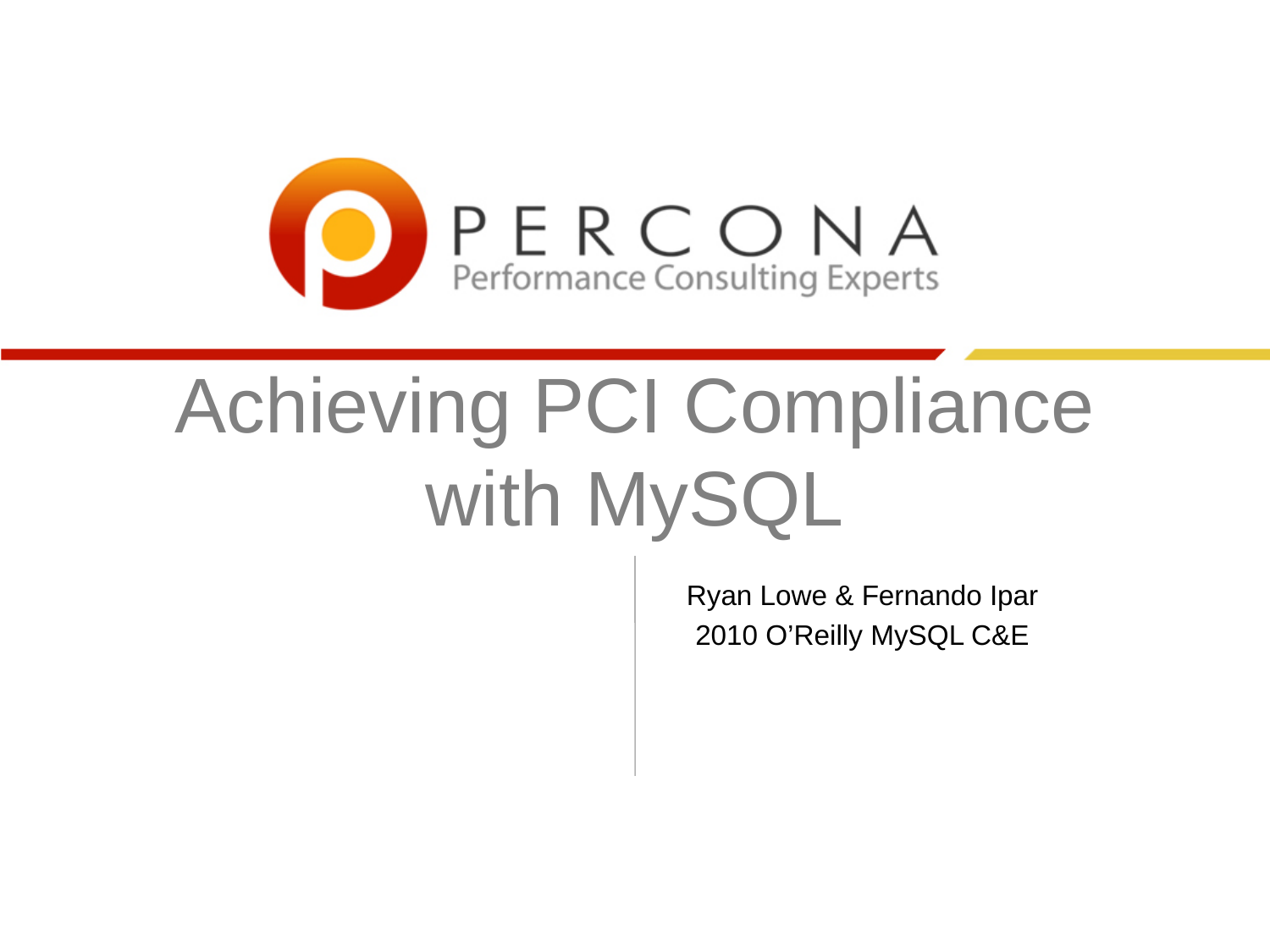

Achieving PCI Compliance with MySQL

Ryan Lowe & Fernando Ipar
2010 O’Reilly MySQL C&E